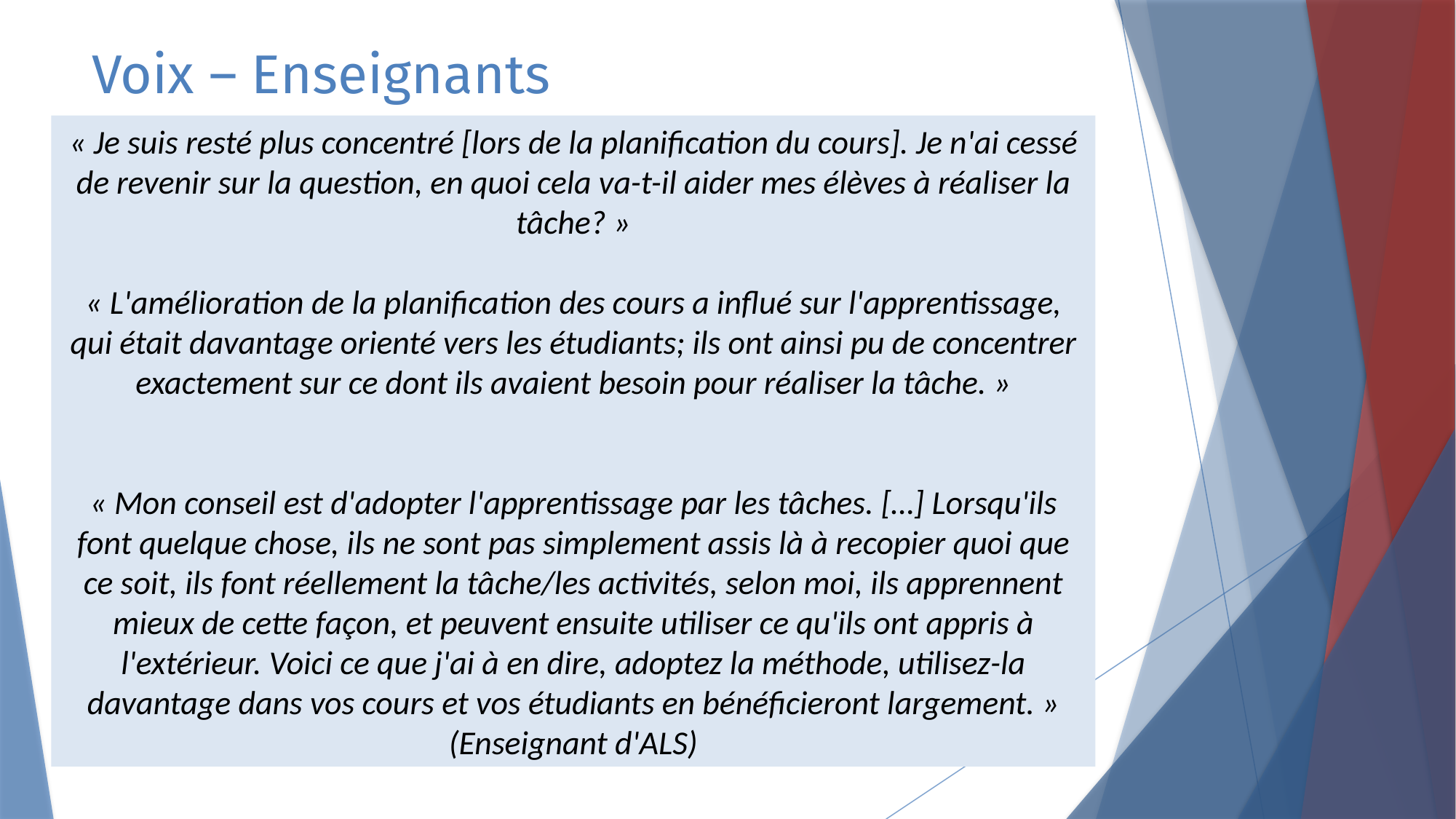

Voix – Enseignants
« Je suis resté plus concentré [lors de la planification du cours]. Je n'ai cessé de revenir sur la question, en quoi cela va-t-il aider mes élèves à réaliser la tâche? »

« L'amélioration de la planification des cours a influé sur l'apprentissage, qui était davantage orienté vers les étudiants; ils ont ainsi pu de concentrer exactement sur ce dont ils avaient besoin pour réaliser la tâche. »

« Mon conseil est d'adopter l'apprentissage par les tâches. […] Lorsqu'ils font quelque chose, ils ne sont pas simplement assis là à recopier quoi que ce soit, ils font réellement la tâche/les activités, selon moi, ils apprennent mieux de cette façon, et peuvent ensuite utiliser ce qu'ils ont appris à l'extérieur. Voici ce que j'ai à en dire, adoptez la méthode, utilisez-la davantage dans vos cours et vos étudiants en bénéficieront largement. » (Enseignant d'ALS)